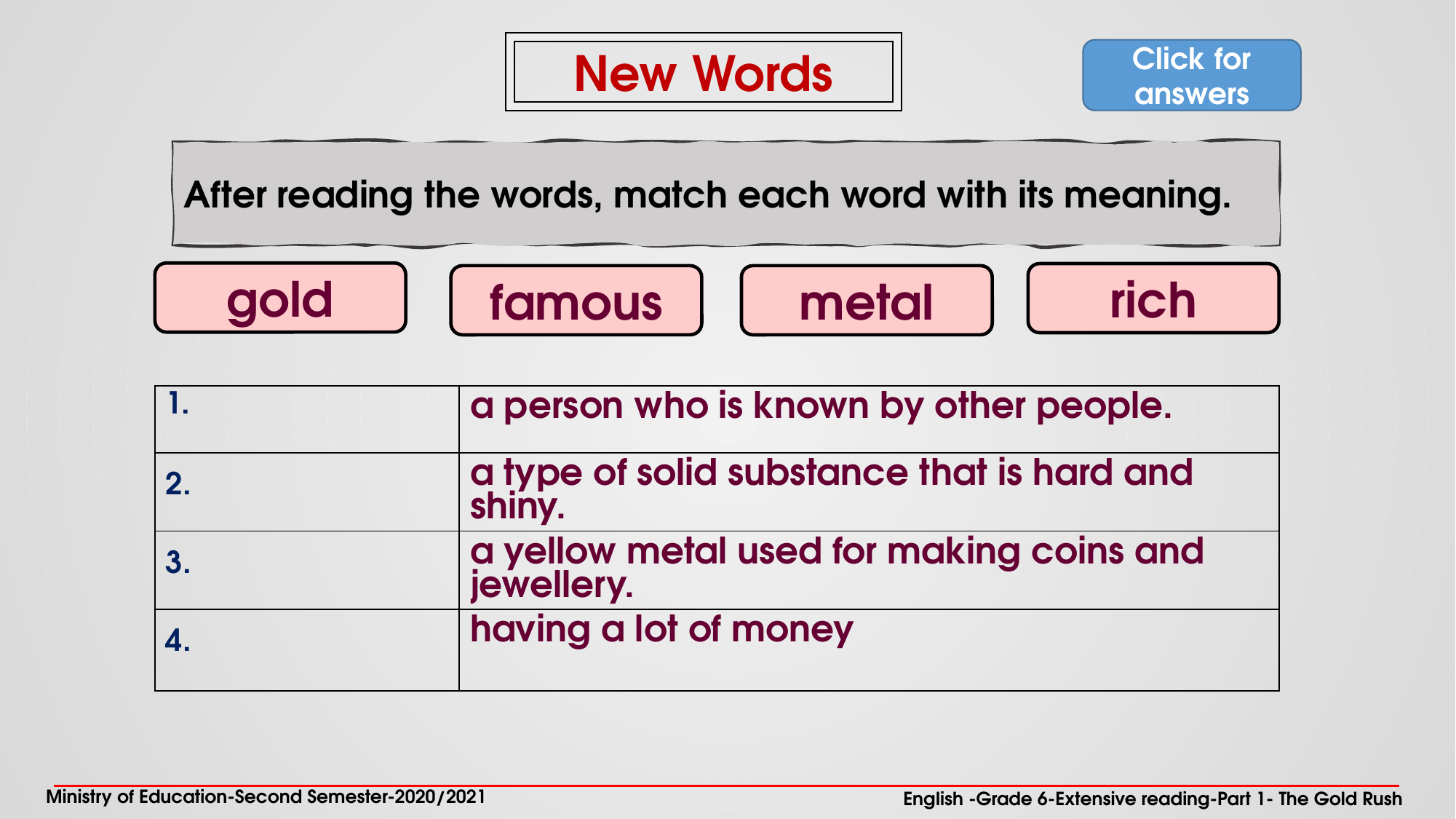

New Words
Click for answers
After reading the words, match each word with its meaning.
gold
rich
famous
metal
| 1. | a person who is known by other people. |
| --- | --- |
| 2. | a type of solid substance that is hard and shiny. |
| 3. | a yellow metal used for making coins and jewellery. |
| 4. | having a lot of money |
Ministry of Education-Second Semester-2020/2021
English -Grade 6-Extensive reading-Part 1- The Gold Rush